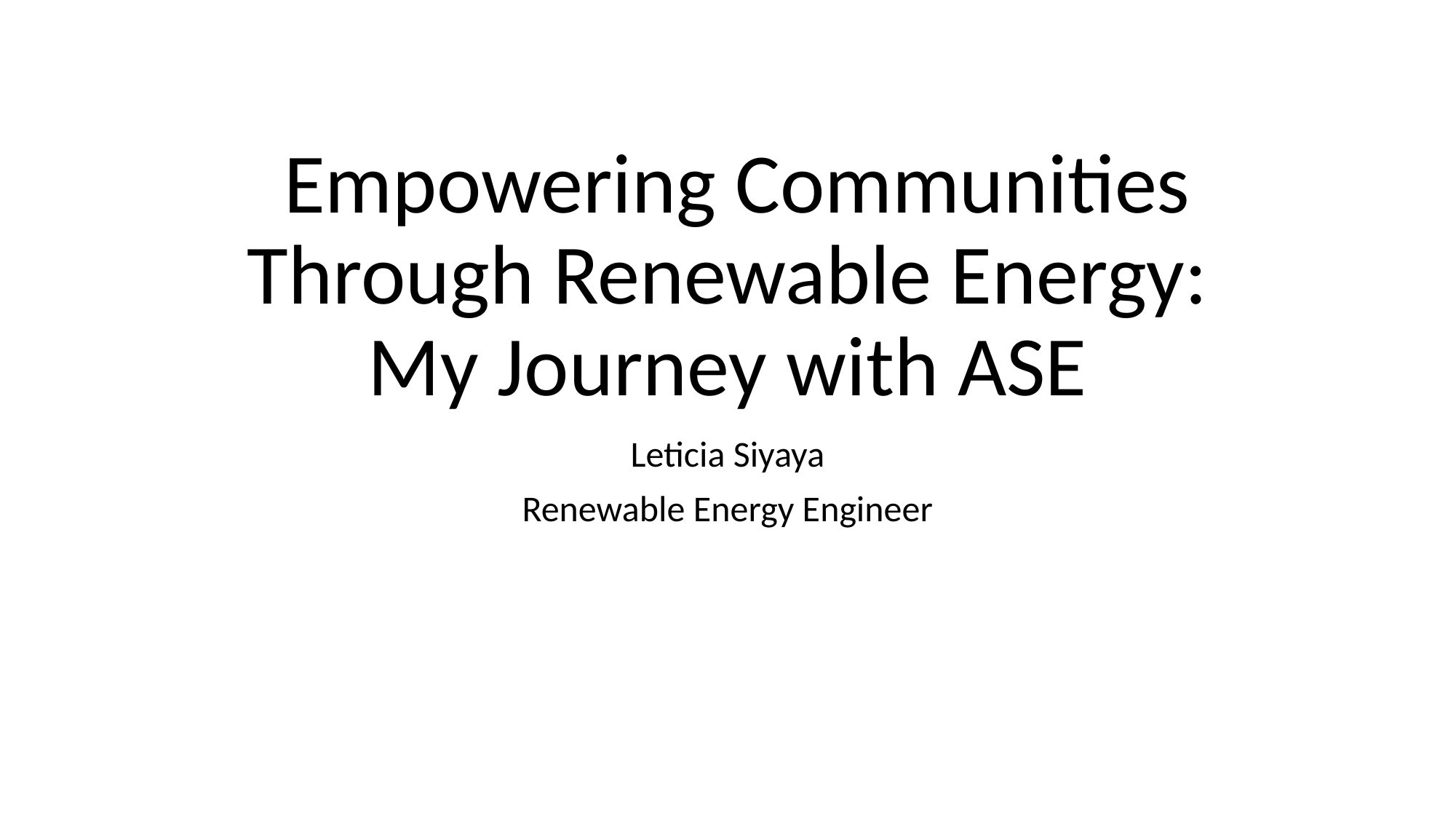

# Empowering Communities Through Renewable Energy: My Journey with ASE
Leticia Siyaya
Renewable Energy Engineer